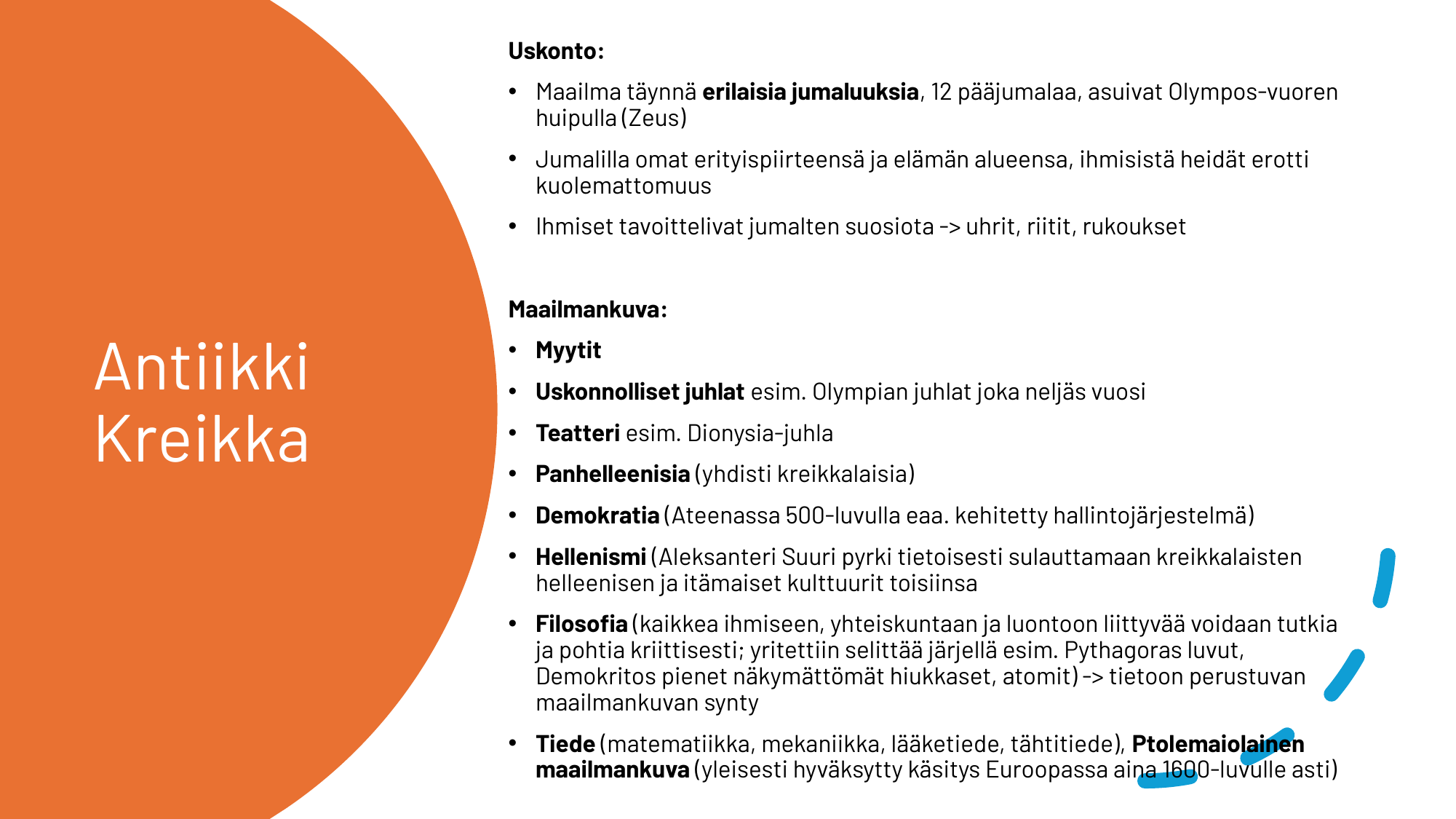

Uskonto:
Maailma täynnä erilaisia jumaluuksia, 12 pääjumalaa, asuivat Olympos-vuoren huipulla (Zeus)
Jumalilla omat erityispiirteensä ja elämän alueensa, ihmisistä heidät erotti kuolemattomuus
Ihmiset tavoittelivat jumalten suosiota -> uhrit, riitit, rukoukset

Maailmankuva:
Myytit
Uskonnolliset juhlat esim. Olympian juhlat joka neljäs vuosi
Teatteri esim. Dionysia-juhla
Panhelleenisia (yhdisti kreikkalaisia)
Demokratia (Ateenassa 500-luvulla eaa. kehitetty hallintojärjestelmä)
Hellenismi (Aleksanteri Suuri pyrki tietoisesti sulauttamaan kreikkalaisten helleenisen ja itämaiset kulttuurit toisiinsa
Filosofia (kaikkea ihmiseen, yhteiskuntaan ja luontoon liittyvää voidaan tutkia ja pohtia kriittisesti; yritettiin selittää järjellä esim. Pythagoras luvut, Demokritos pienet näkymättömät hiukkaset, atomit) -> tietoon perustuvan maailmankuvan synty
Tiede (matematiikka, mekaniikka, lääketiede, tähtitiede), Ptolemaiolainen maailmankuva (yleisesti hyväksytty käsitys Euroopassa aina 1600-luvulle asti)

# Antiikki Kreikka